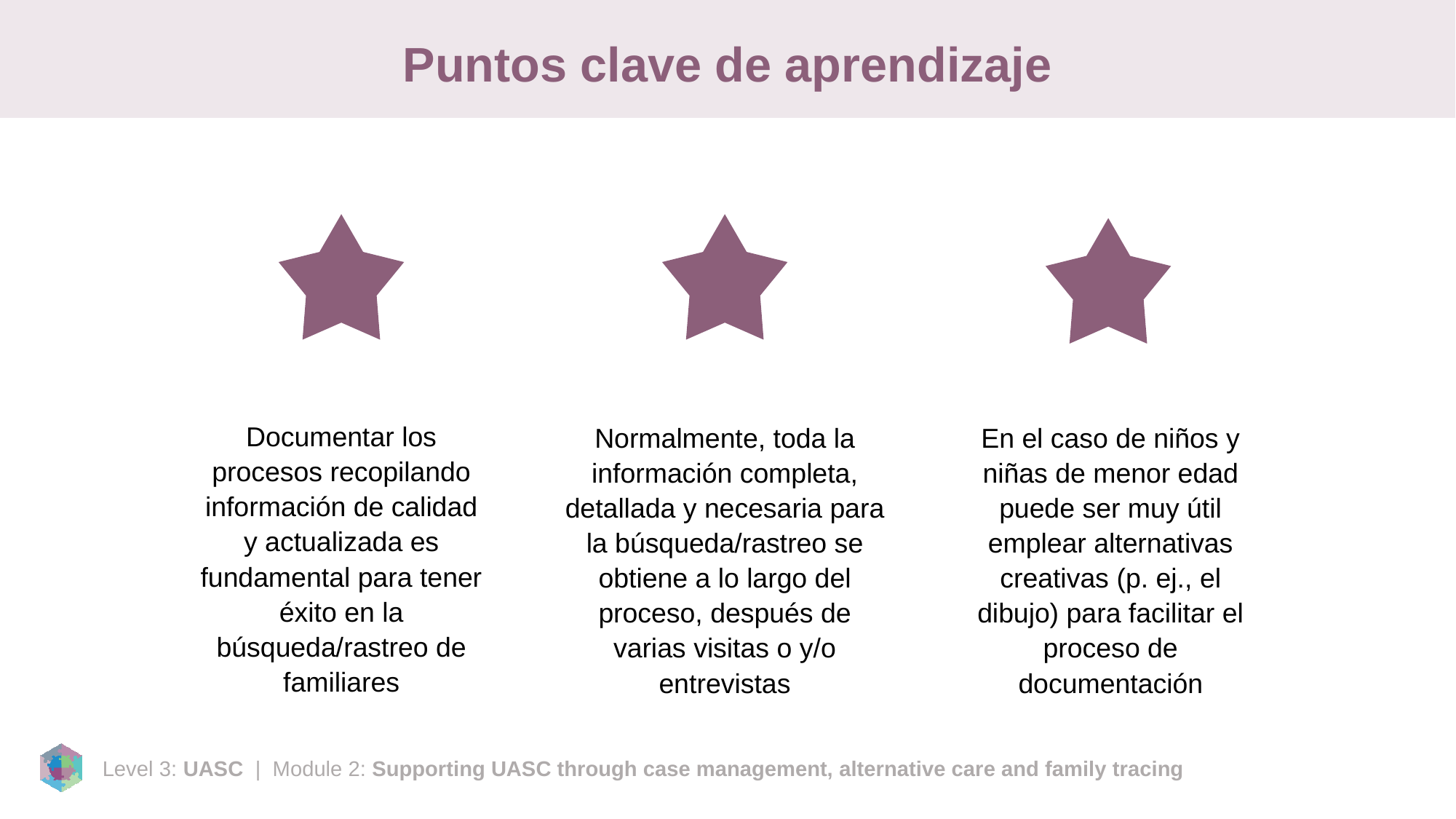

# Puntos clave de aprendizaje

Documentar los procesos recopilando información de calidad y actualizada es fundamental para tener éxito en la búsqueda/rastreo de familiares
Normalmente, toda la información completa, detallada y necesaria para la búsqueda/rastreo se obtiene a lo largo del proceso, después de varias visitas o y/o entrevistas
En el caso de niños y niñas de menor edad puede ser muy útil emplear alternativas creativas (p. ej., el dibujo) para facilitar el proceso de documentación